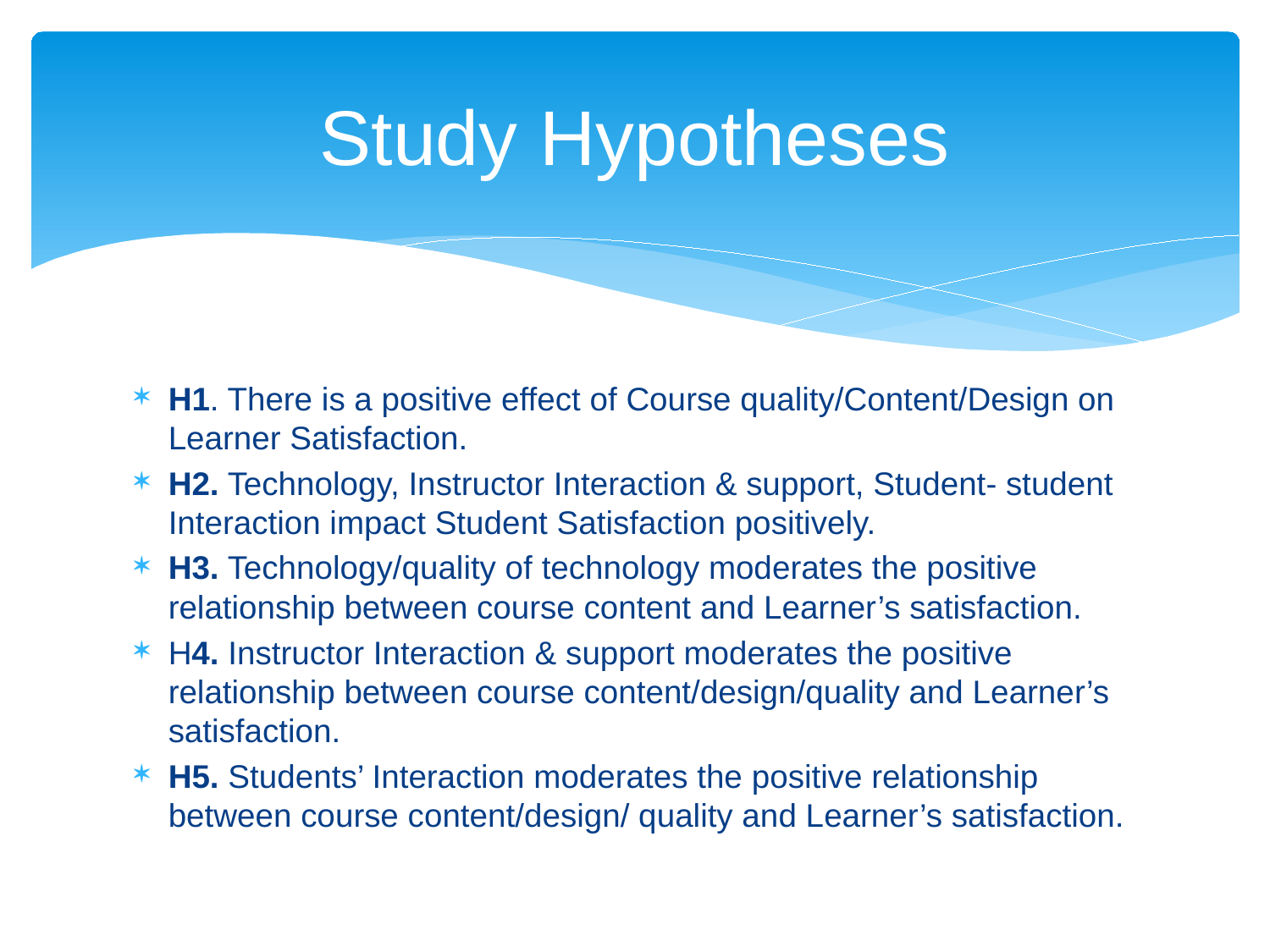

# Study Hypotheses
H1. There is a positive effect of Course quality/Content/Design on Learner Satisfaction.
H2. Technology, Instructor Interaction & support, Student- student Interaction impact Student Satisfaction positively.
H3. Technology/quality of technology moderates the positive relationship between course content and Learner’s satisfaction.
H4. Instructor Interaction & support moderates the positive relationship between course content/design/quality and Learner’s satisfaction.
H5. Students’ Interaction moderates the positive relationship between course content/design/ quality and Learner’s satisfaction.